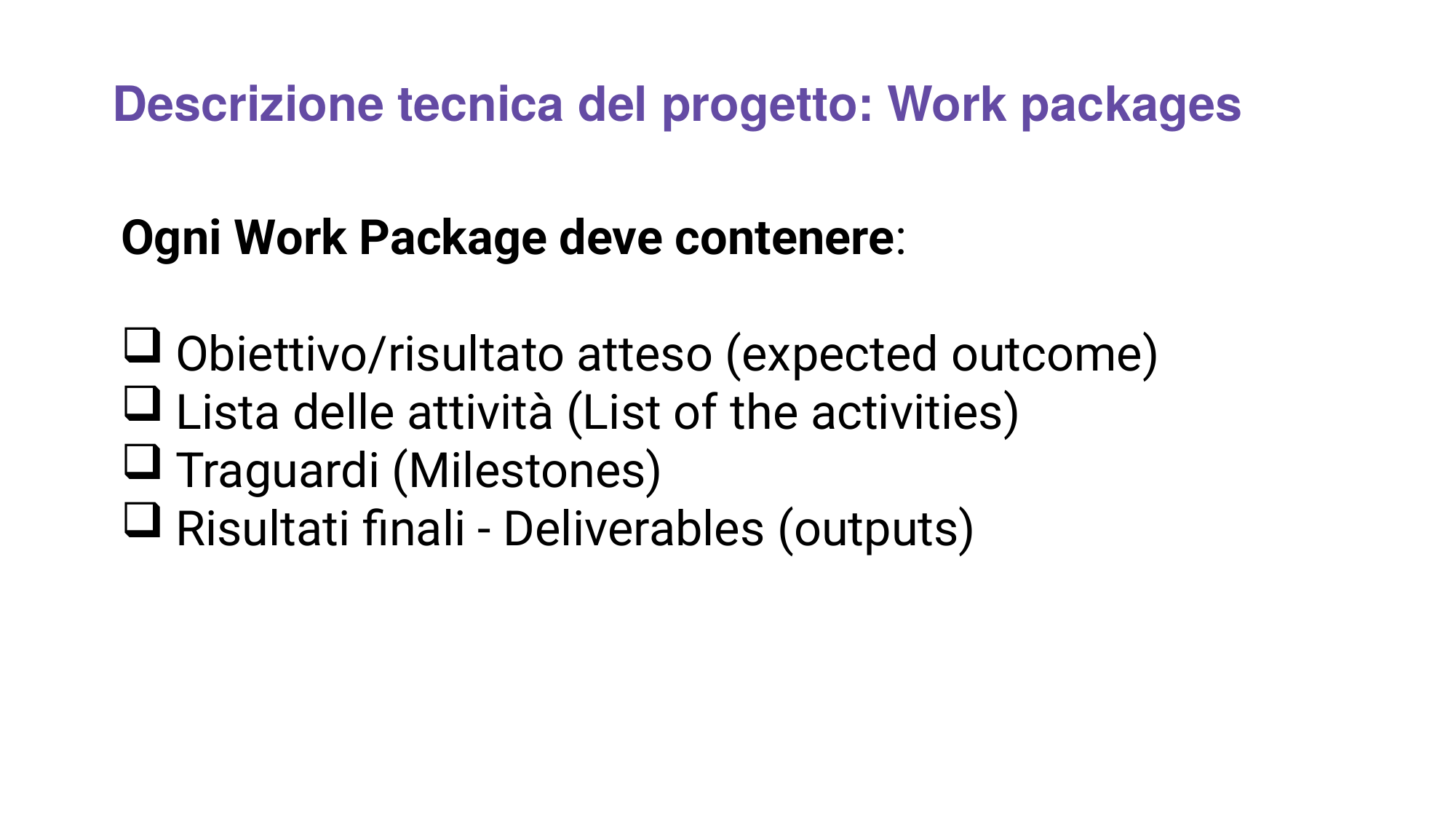

# Descrizione tecnica del progetto: Work packages
Ogni Work Package deve contenere:

Obiettivo/risultato atteso (expected outcome)
Lista delle attività (List of the activities)
Traguardi (Milestones)
Risultati finali - Deliverables (outputs)